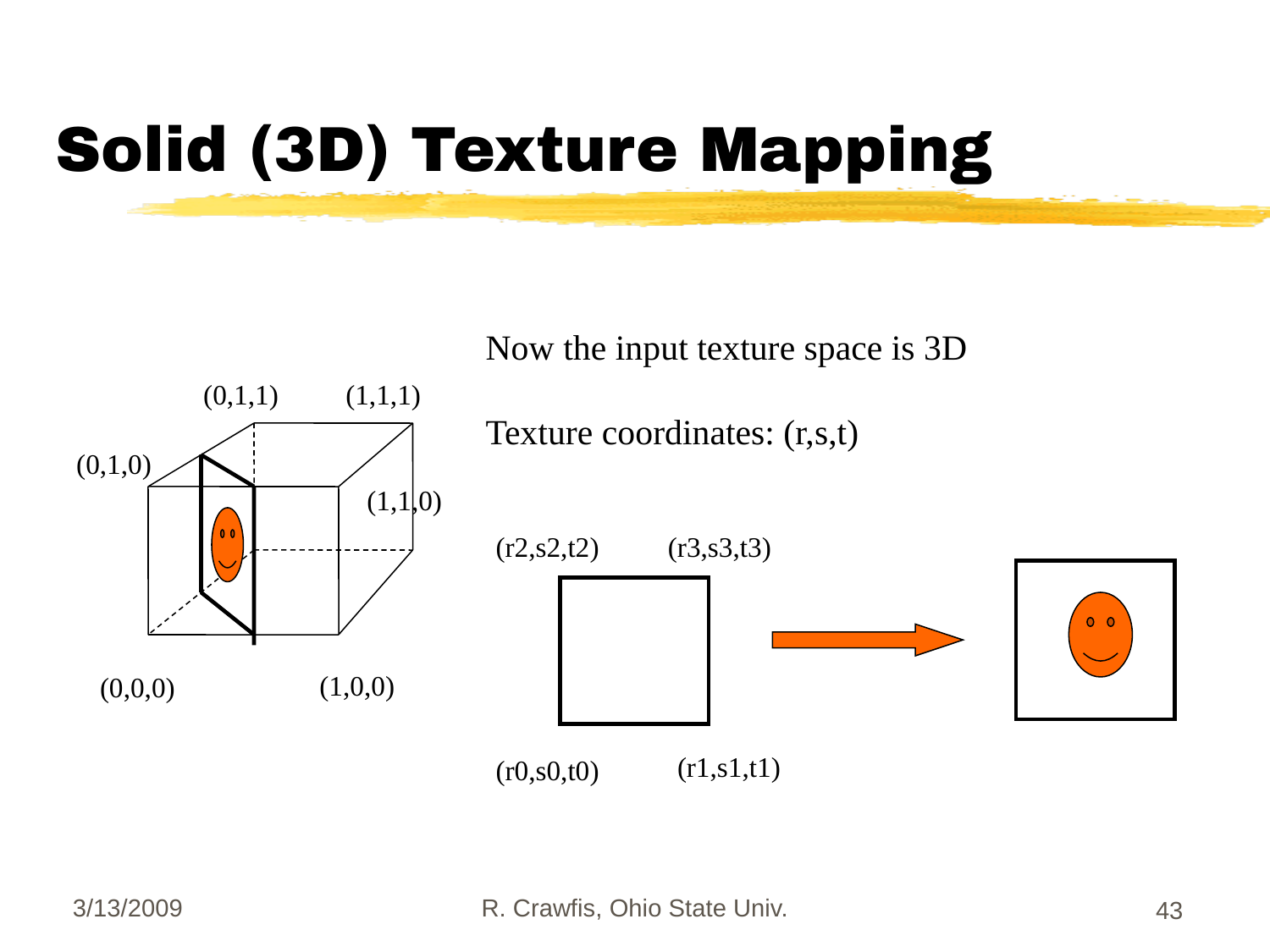

# Solid (3D) Texture Mapping
Now the input texture space is 3D

Texture coordinates: (r,s,t)
(0,1,1)
(1,1,1)

(0,1,0)
(1,1,0)
(r2,s2,t2)
(r3,s3,t3)

(r1,s1,t1)
(r0,s0,t0)

(1,0,0)
(0,0,0)
3/13/2009
R. Crawfis, Ohio State Univ.
43